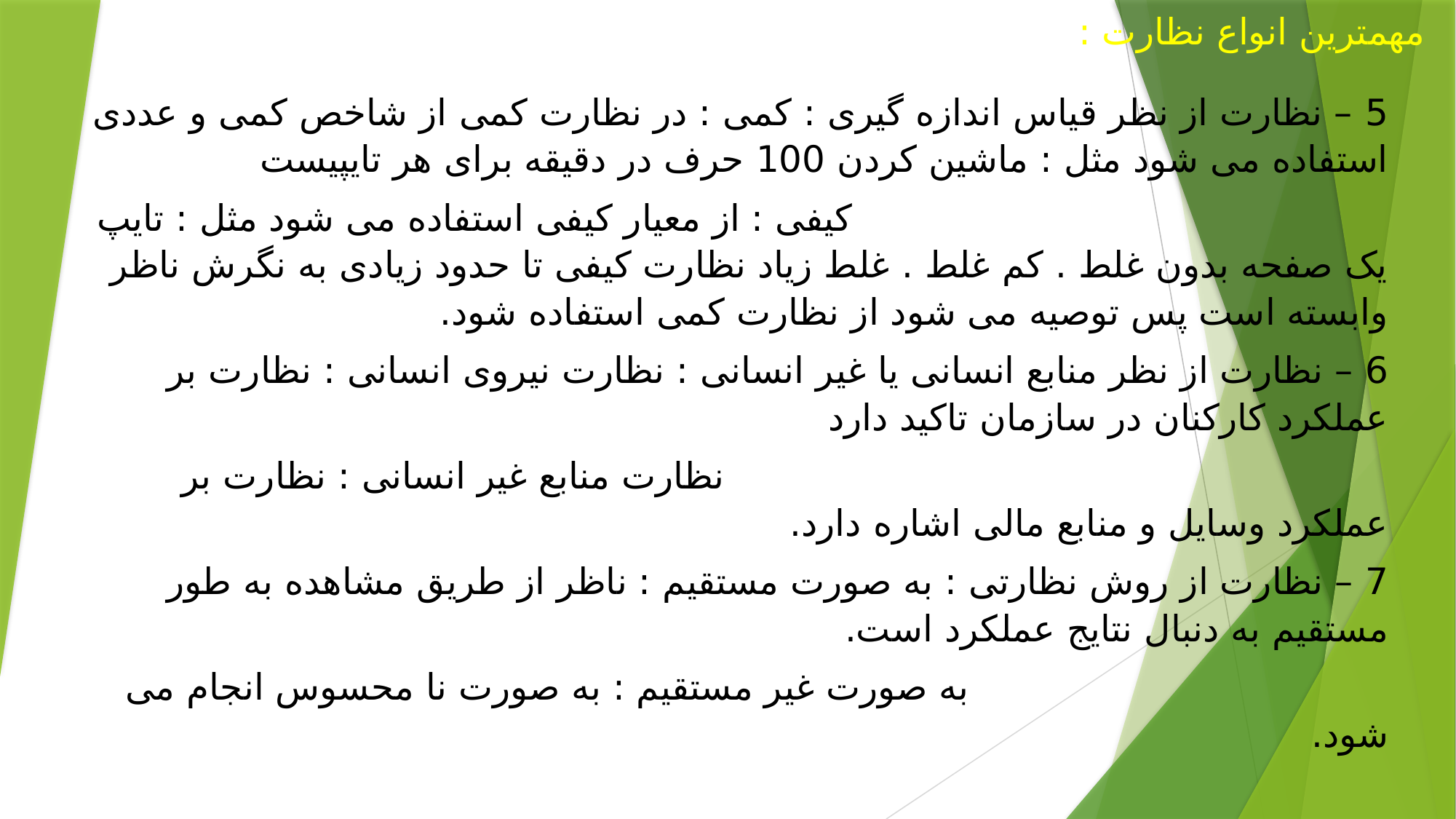

مهمترین انواع نظارت :
5 – نظارت از نظر قیاس اندازه گیری : کمی : در نظارت کمی از شاخص کمی و عددی استفاده می شود مثل : ماشین کردن 100 حرف در دقیقه برای هر تایپیست
                                              کیفی : از معیار کیفی استفاده می شود مثل : تایپ یک صفحه بدون غلط . کم غلط . غلط زیاد نظارت کیفی تا حدود زیادی به نگرش ناظر وابسته است پس توصیه می شود از نظارت کمی استفاده شود.
6 – نظارت از نظر منابع انسانی یا غیر انسانی : نظارت نیروی انسانی : نظارت بر عملکرد کارکنان در سازمان تاکید دارد
                                                         نظارت منابع غیر انسانی : نظارت بر عملکرد وسایل و منابع مالی اشاره دارد.
7 – نظارت از روش نظارتی : به صورت مستقیم : ناظر از طریق مشاهده به طور مستقیم به دنبال نتایج عملکرد است.
                                    به صورت غیر مستقیم : به صورت نا محسوس انجام می شود.